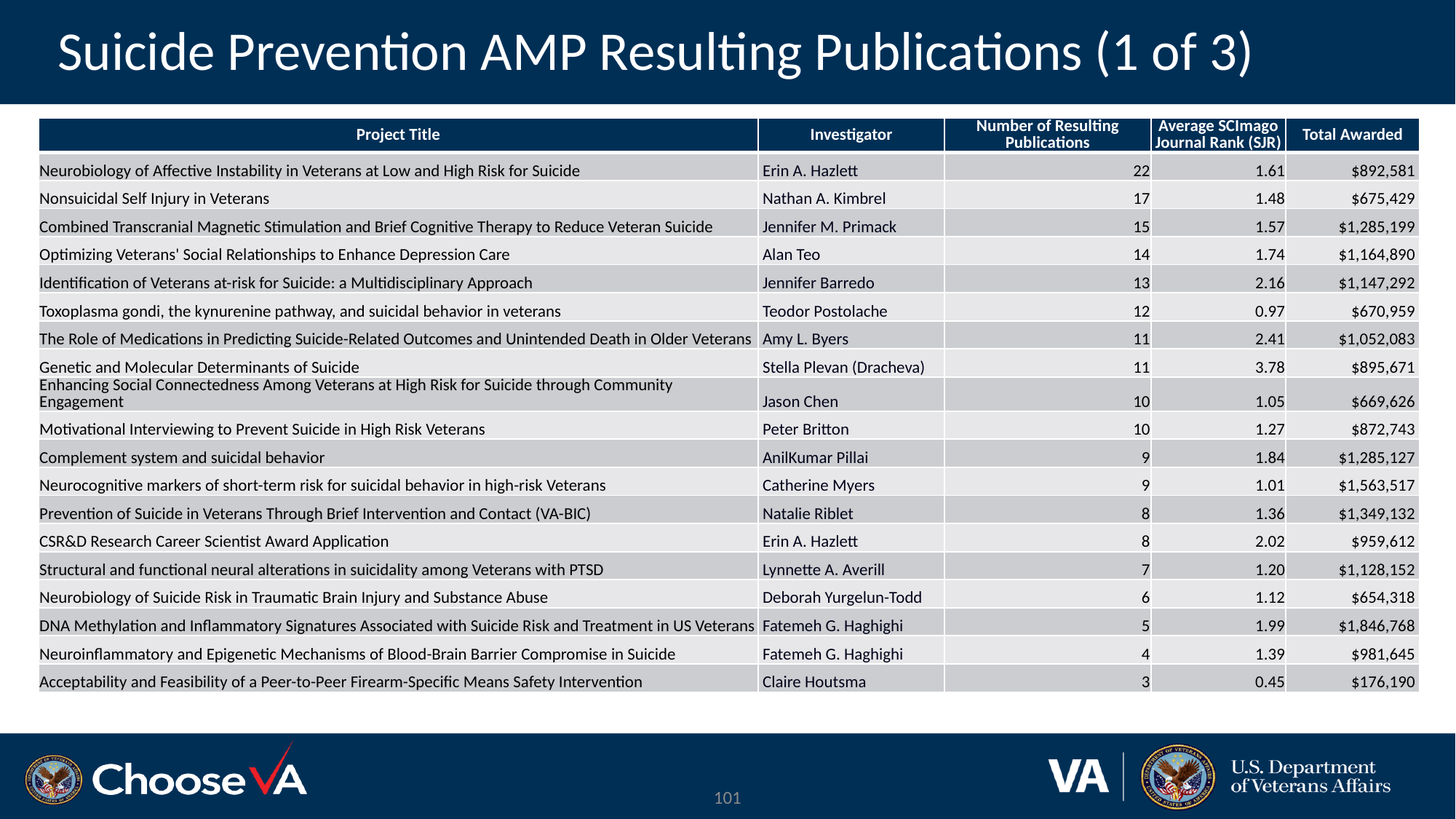

# Suicide Prevention AMP Resulting Publications (1 of 3)
| Project Title | Investigator | Number of Resulting Publications | Average SCImago Journal Rank (SJR) | Total Awarded |
| --- | --- | --- | --- | --- |
| Neurobiology of Affective Instability in Veterans at Low and High Risk for Suicide | Erin A. Hazlett | 22 | 1.61 | $892,581 |
| Nonsuicidal Self Injury in Veterans | Nathan A. Kimbrel | 17 | 1.48 | $675,429 |
| Combined Transcranial Magnetic Stimulation and Brief Cognitive Therapy to Reduce Veteran Suicide | Jennifer M. Primack | 15 | 1.57 | $1,285,199 |
| Optimizing Veterans' Social Relationships to Enhance Depression Care | Alan Teo | 14 | 1.74 | $1,164,890 |
| Identification of Veterans at-risk for Suicide: a Multidisciplinary Approach | Jennifer Barredo | 13 | 2.16 | $1,147,292 |
| Toxoplasma gondi, the kynurenine pathway, and suicidal behavior in veterans | Teodor Postolache | 12 | 0.97 | $670,959 |
| The Role of Medications in Predicting Suicide-Related Outcomes and Unintended Death in Older Veterans | Amy L. Byers | 11 | 2.41 | $1,052,083 |
| Genetic and Molecular Determinants of Suicide | Stella Plevan (Dracheva) | 11 | 3.78 | $895,671 |
| Enhancing Social Connectedness Among Veterans at High Risk for Suicide through Community Engagement | Jason Chen | 10 | 1.05 | $669,626 |
| Motivational Interviewing to Prevent Suicide in High Risk Veterans | Peter Britton | 10 | 1.27 | $872,743 |
| Complement system and suicidal behavior | AnilKumar Pillai | 9 | 1.84 | $1,285,127 |
| Neurocognitive markers of short-term risk for suicidal behavior in high-risk Veterans | Catherine Myers | 9 | 1.01 | $1,563,517 |
| Prevention of Suicide in Veterans Through Brief Intervention and Contact (VA-BIC) | Natalie Riblet | 8 | 1.36 | $1,349,132 |
| CSR&D Research Career Scientist Award Application | Erin A. Hazlett | 8 | 2.02 | $959,612 |
| Structural and functional neural alterations in suicidality among Veterans with PTSD | Lynnette A. Averill | 7 | 1.20 | $1,128,152 |
| Neurobiology of Suicide Risk in Traumatic Brain Injury and Substance Abuse | Deborah Yurgelun-Todd | 6 | 1.12 | $654,318 |
| DNA Methylation and Inflammatory Signatures Associated with Suicide Risk and Treatment in US Veterans | Fatemeh G. Haghighi | 5 | 1.99 | $1,846,768 |
| Neuroinflammatory and Epigenetic Mechanisms of Blood-Brain Barrier Compromise in Suicide | Fatemeh G. Haghighi | 4 | 1.39 | $981,645 |
| Acceptability and Feasibility of a Peer-to-Peer Firearm-Specific Means Safety Intervention | Claire Houtsma | 3 | 0.45 | $176,190 |
101